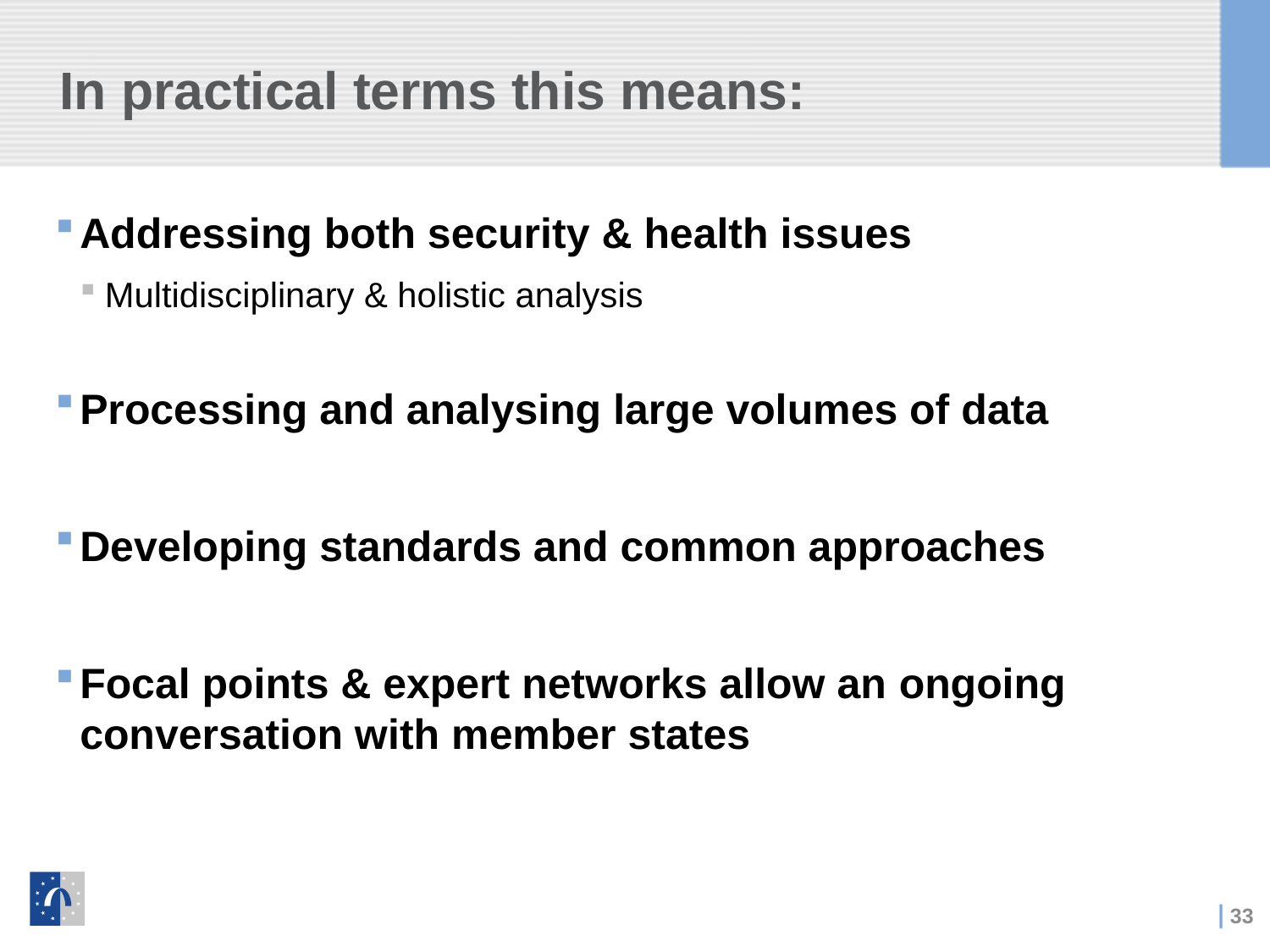

# In practical terms this means:
Addressing both security & health issues
Multidisciplinary & holistic analysis

Processing and analysing large volumes of data

Developing standards and common approaches

Focal points & expert networks allow an ongoing conversation with member states

33